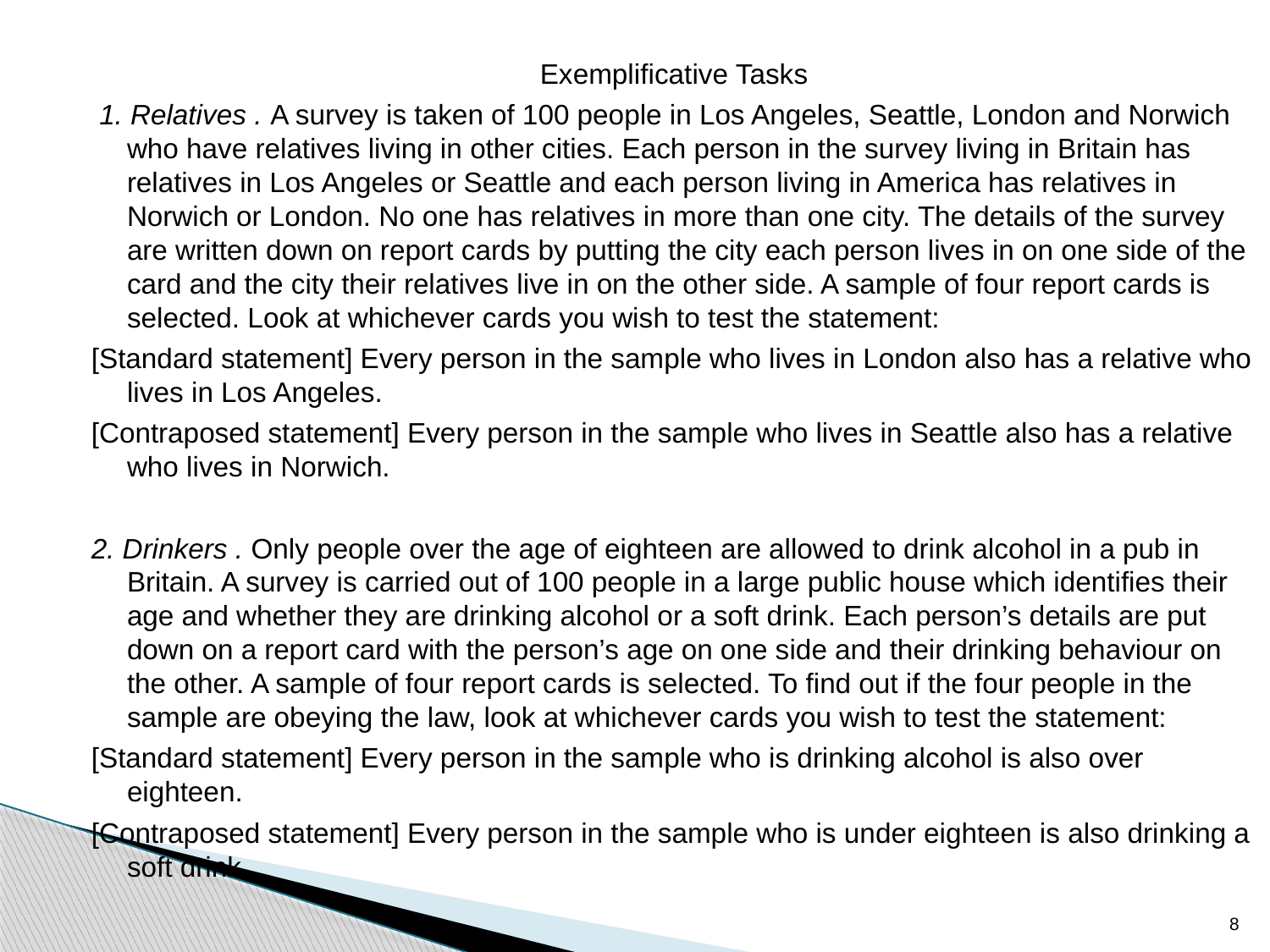

Exemplificative Tasks
 1. Relatives . A survey is taken of 100 people in Los Angeles, Seattle, London and Norwich who have relatives living in other cities. Each person in the survey living in Britain has relatives in Los Angeles or Seattle and each person living in America has relatives in Norwich or London. No one has relatives in more than one city. The details of the survey are written down on report cards by putting the city each person lives in on one side of the card and the city their relatives live in on the other side. A sample of four report cards is selected. Look at whichever cards you wish to test the statement:
[Standard statement] Every person in the sample who lives in London also has a relative who lives in Los Angeles.
[Contraposed statement] Every person in the sample who lives in Seattle also has a relative who lives in Norwich.

2. Drinkers . Only people over the age of eighteen are allowed to drink alcohol in a pub in Britain. A survey is carried out of 100 people in a large public house which identifies their age and whether they are drinking alcohol or a soft drink. Each person’s details are put down on a report card with the person’s age on one side and their drinking behaviour on the other. A sample of four report cards is selected. To find out if the four people in the sample are obeying the law, look at whichever cards you wish to test the statement:
[Standard statement] Every person in the sample who is drinking alcohol is also over eighteen.
[Contraposed statement] Every person in the sample who is under eighteen is also drinking a soft drink.

8